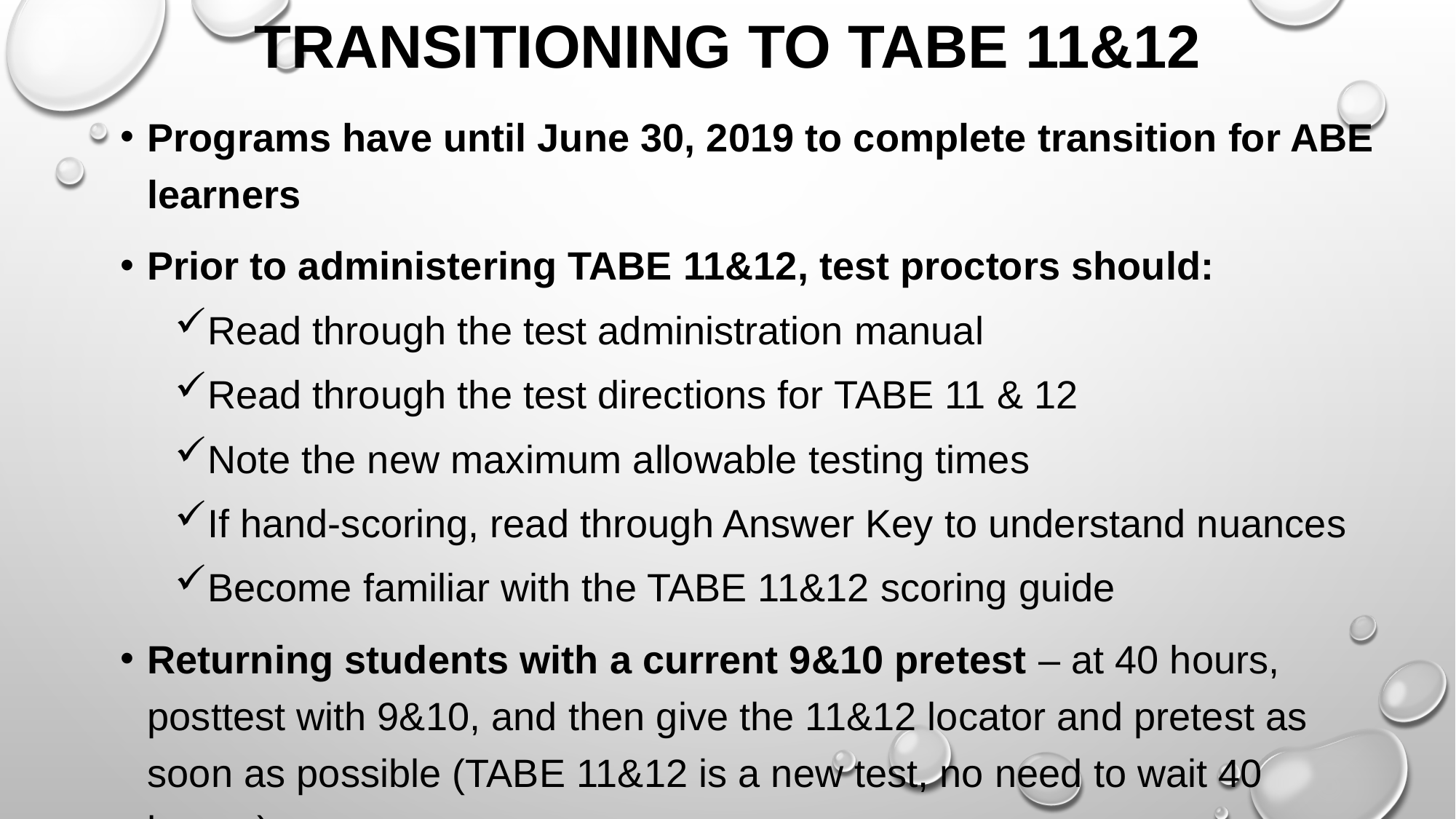

# Transitioning to TABE 11&12
Programs have until June 30, 2019 to complete transition for ABE learners
Prior to administering TABE 11&12, test proctors should:
Read through the test administration manual
Read through the test directions for TABE 11 & 12
Note the new maximum allowable testing times
If hand-scoring, read through Answer Key to understand nuances
Become familiar with the TABE 11&12 scoring guide
Returning students with a current 9&10 pretest – at 40 hours, posttest with 9&10, and then give the 11&12 locator and pretest as soon as possible (TABE 11&12 is a new test, no need to wait 40 hours.)
New students – 11&12 locator and pretest